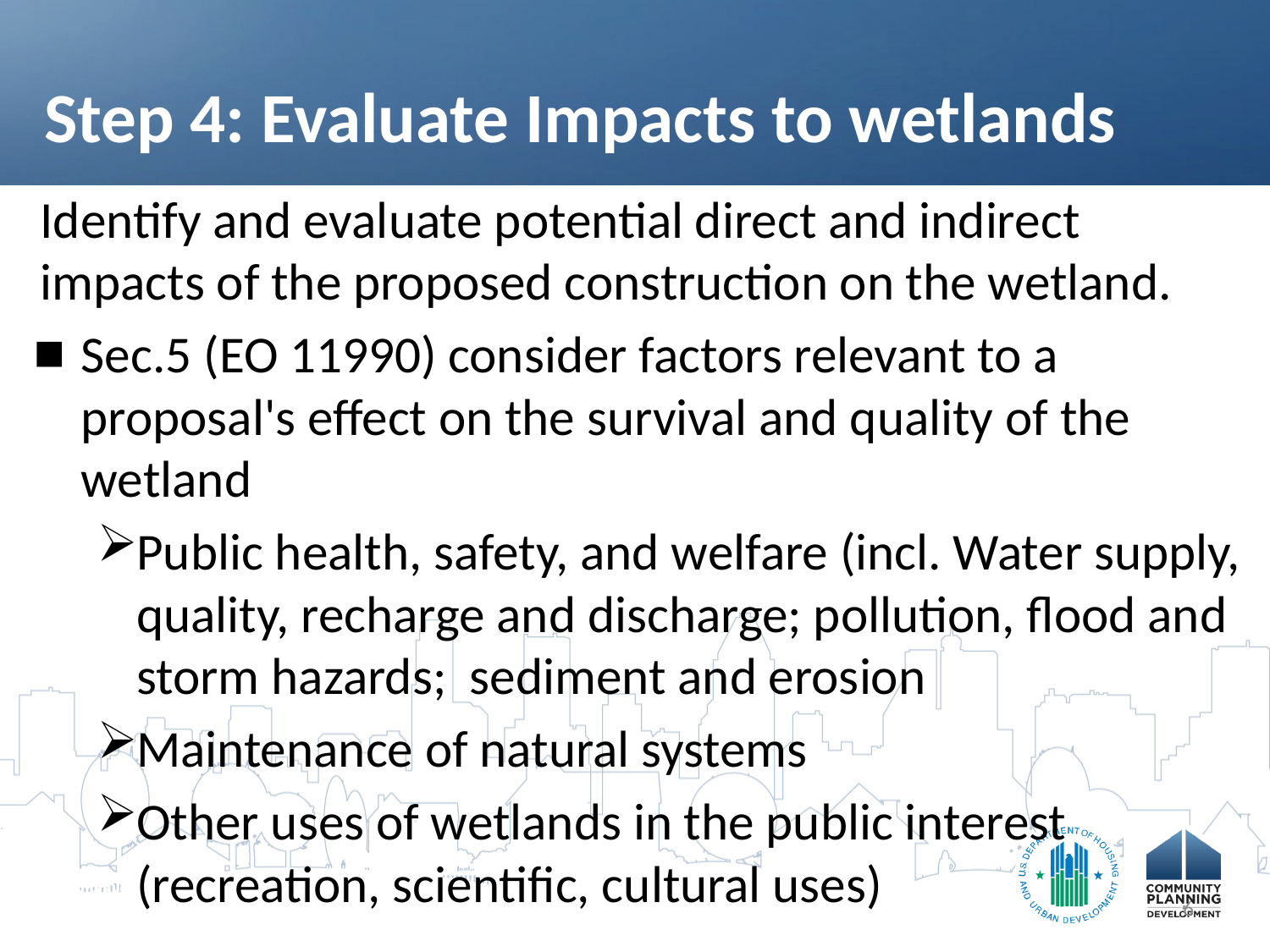

# Step 4: Evaluate Impacts to wetlands
Identify and evaluate potential direct and indirect impacts of the proposed construction on the wetland.
Sec.5 (EO 11990) consider factors relevant to a proposal's effect on the survival and quality of the wetland
Public health, safety, and welfare (incl. Water supply, quality, recharge and discharge; pollution, flood and storm hazards;  sediment and erosion
Maintenance of natural systems
Other uses of wetlands in the public interest (recreation, scientific, cultural uses)

6